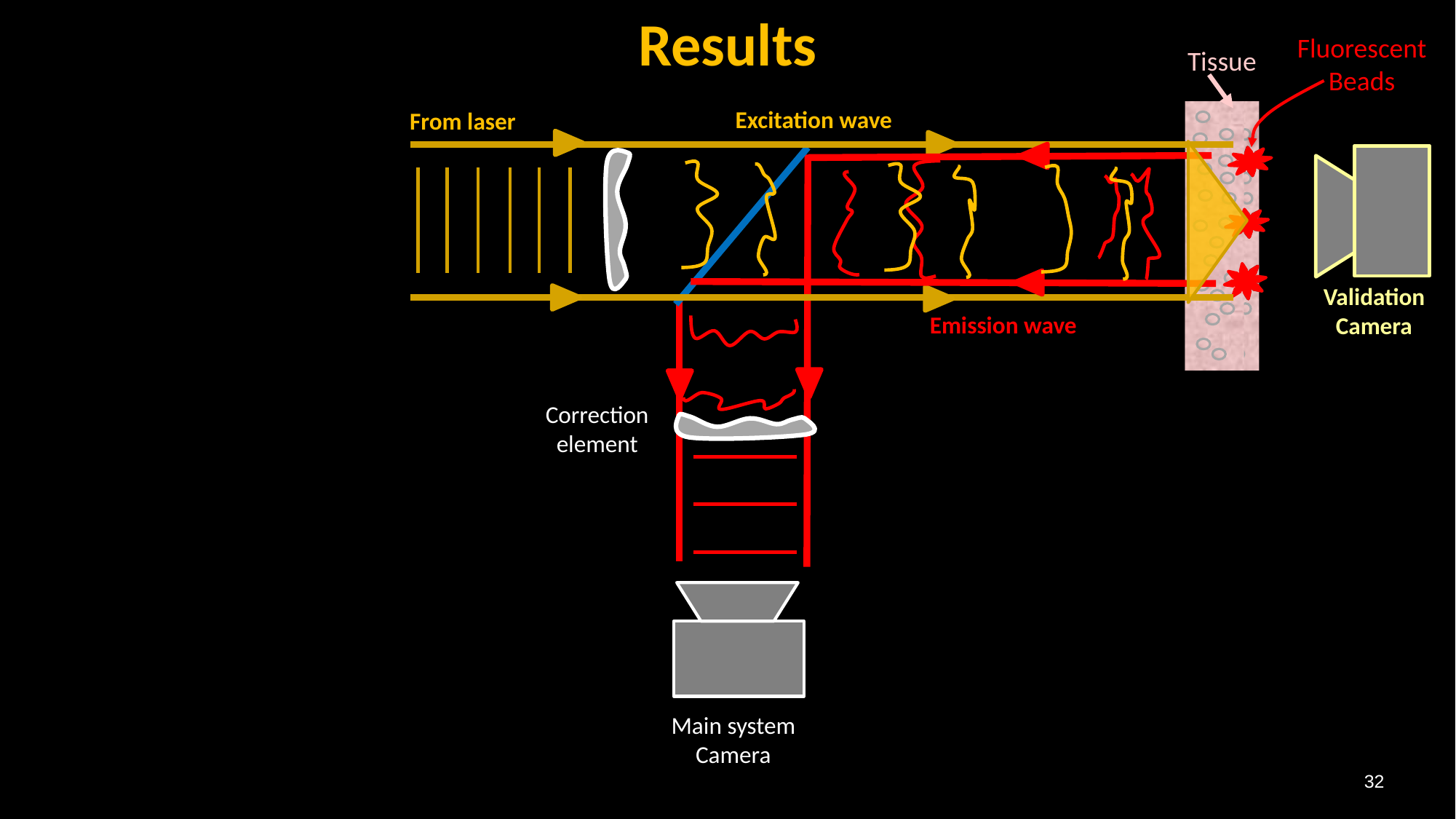

Results
Fluorescent Beads
Tissue

Excitation wave
From laser

Validation Camera

Emission wave

Correction element

Main system Camera
32